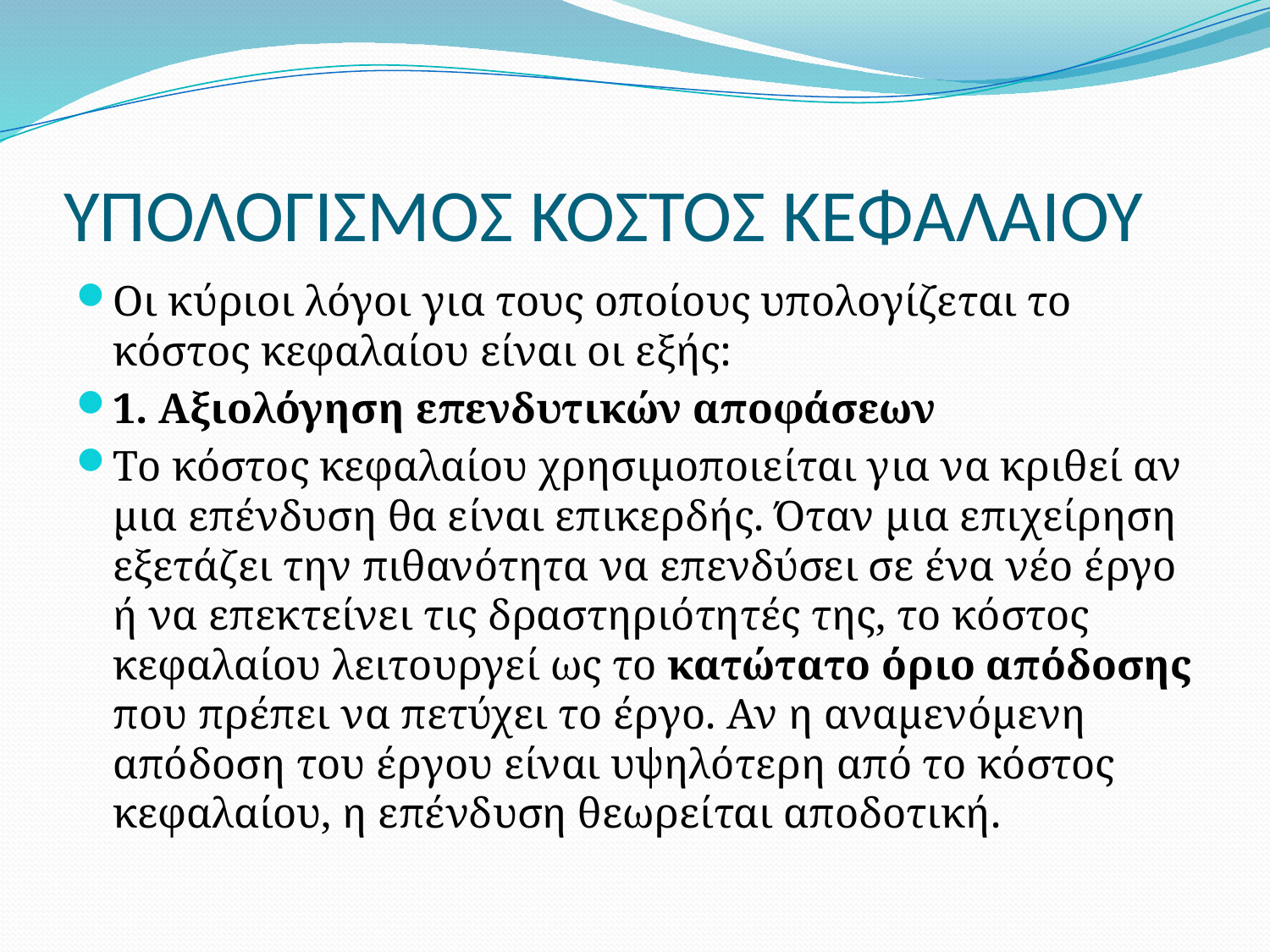

# ΥΠΟΛΟΓΙΣΜΟΣ ΚΟΣΤΟΣ ΚΕΦΑΛΑΙΟΥ
Οι κύριοι λόγοι για τους οποίους υπολογίζεται το κόστος κεφαλαίου είναι οι εξής:
1. Αξιολόγηση επενδυτικών αποφάσεων
Το κόστος κεφαλαίου χρησιμοποιείται για να κριθεί αν μια επένδυση θα είναι επικερδής. Όταν μια επιχείρηση εξετάζει την πιθανότητα να επενδύσει σε ένα νέο έργο ή να επεκτείνει τις δραστηριότητές της, το κόστος κεφαλαίου λειτουργεί ως το κατώτατο όριο απόδοσης που πρέπει να πετύχει το έργο. Αν η αναμενόμενη απόδοση του έργου είναι υψηλότερη από το κόστος κεφαλαίου, η επένδυση θεωρείται αποδοτική.